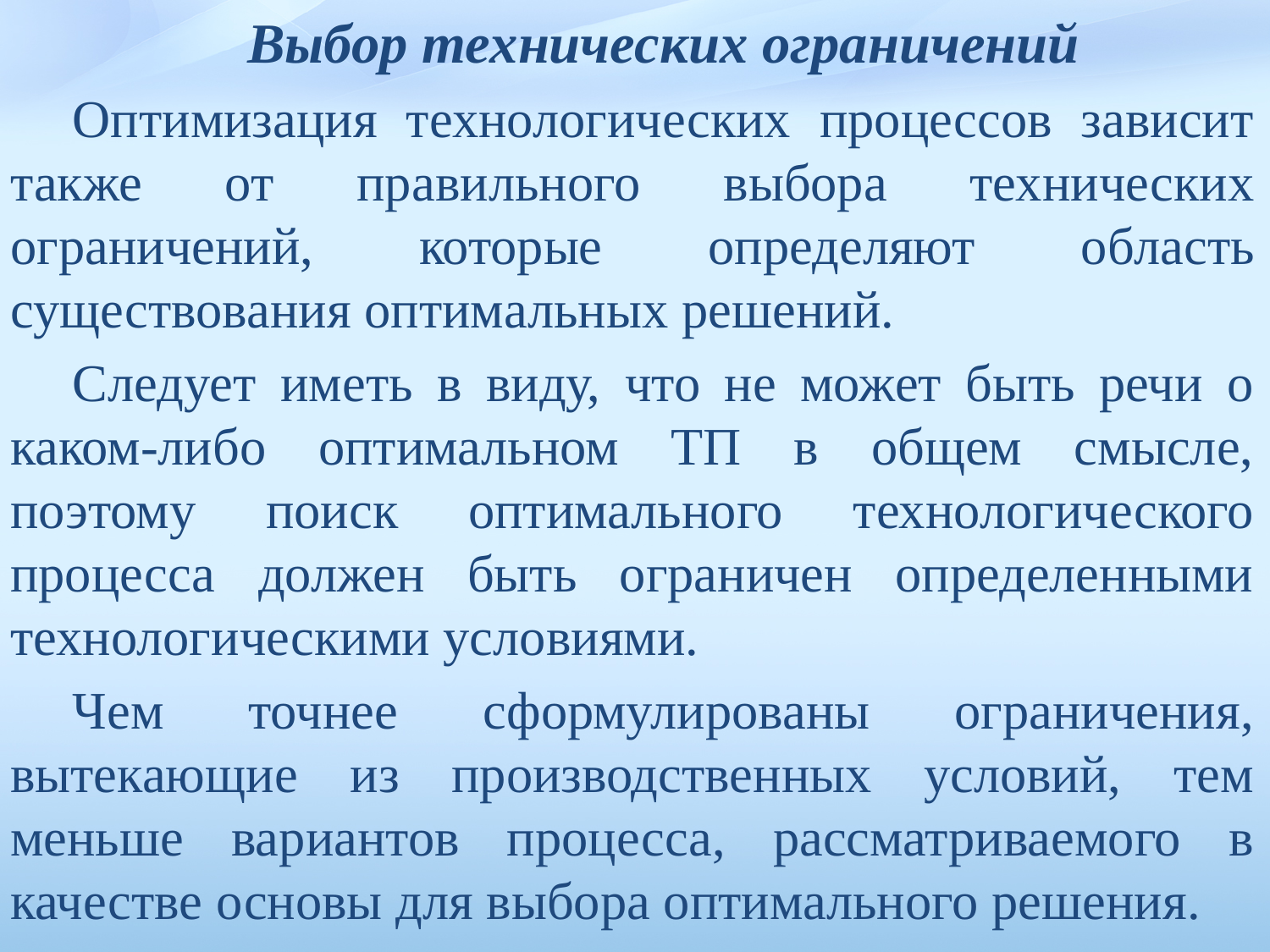

Выбор технических ограничений
Оптимизация технологических процессов зависит также от пра­вильного выбора технических ограничений, которые определяют об­ласть существования оптимальных решений.
Следует иметь в виду, что не может быть речи о каком-либо оптимальном ТП в общем смысле, поэтому поиск оптимального технологического процесса должен быть ограничен определенными технологическими условиями.
Чем точнее сформулированы ограничения, вытекающие из производственных условий, тем меньше вариантов процесса, рассматриваемого в качестве основы для выбора оптимального решения.